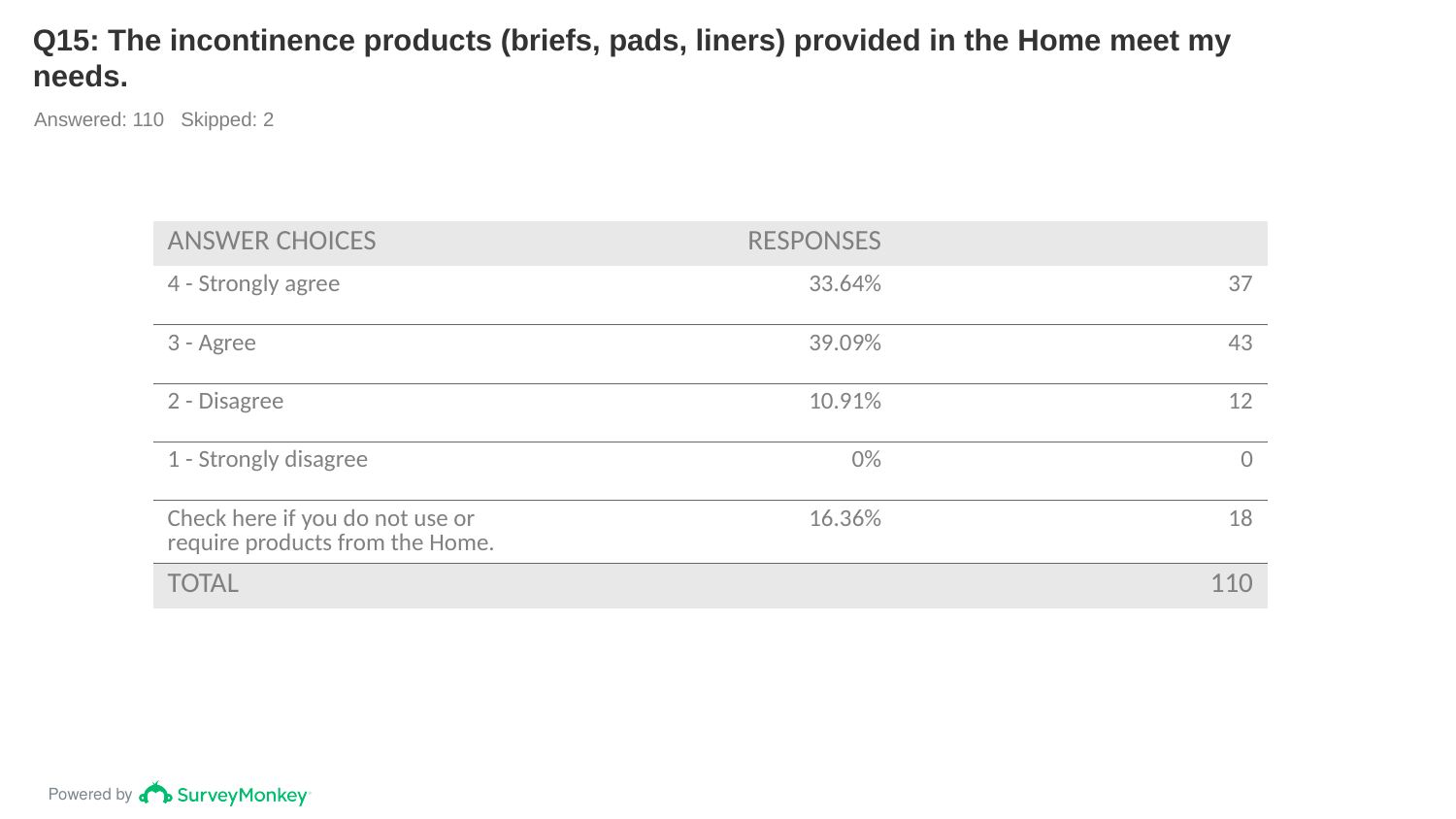

# Q15: The incontinence products (briefs, pads, liners) provided in the Home meet my needs.
Answered: 110   Skipped: 2
| ANSWER CHOICES | RESPONSES |  |
| --- | --- | --- |
| 4 - Strongly agree | 33.64% | 37 |
| 3 - Agree | 39.09% | 43 |
| 2 - Disagree | 10.91% | 12 |
| 1 - Strongly disagree | 0% | 0 |
| Check here if you do not use or require products from the Home. | 16.36% | 18 |
| TOTAL |  | 110 |